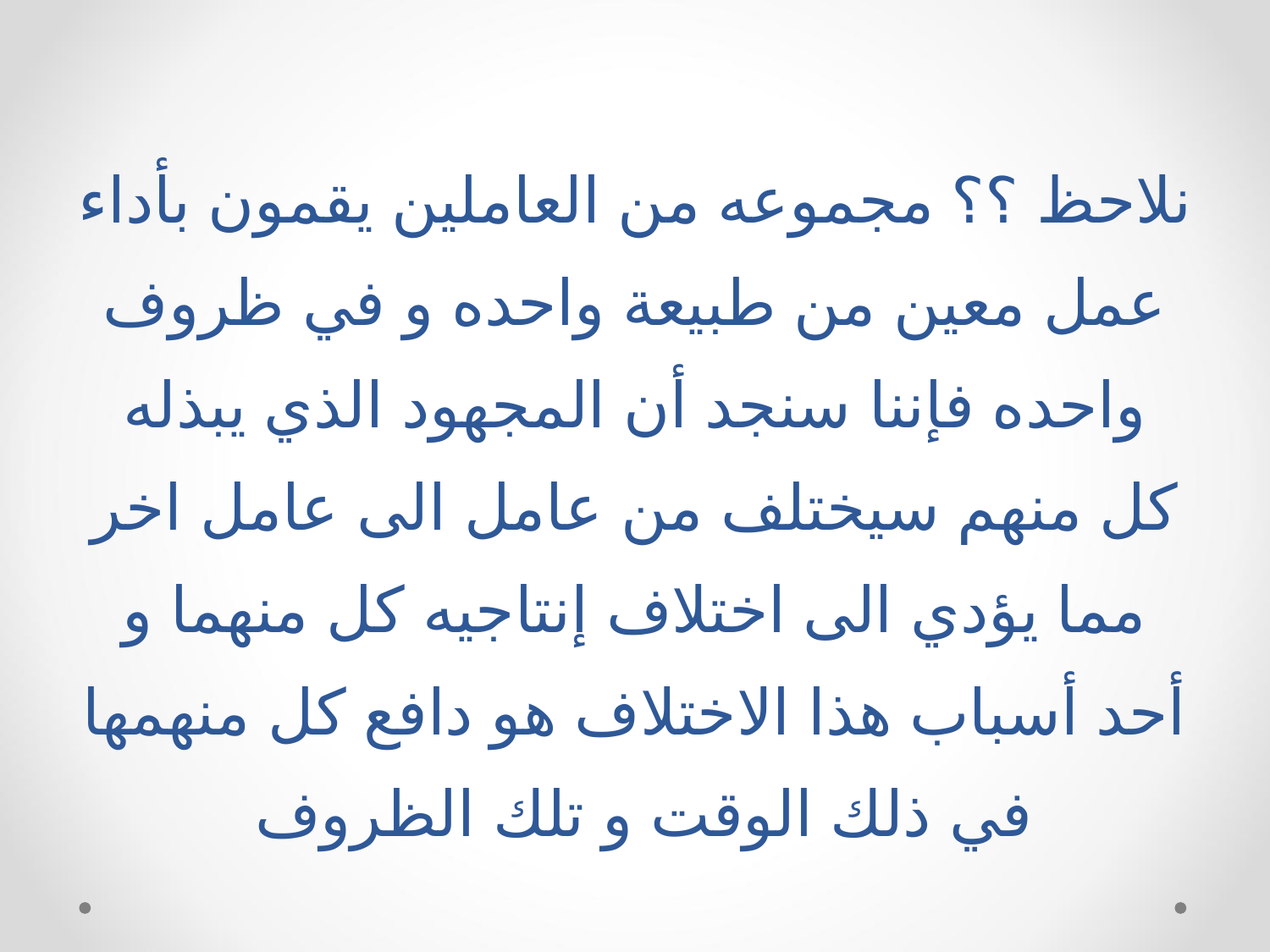

# نلاحظ ؟؟ مجموعه من العاملين يقمون بأداء عمل معين من طبيعة واحده و في ظروف واحده فإننا سنجد أن المجهود الذي يبذله كل منهم سيختلف من عامل الى عامل اخر مما يؤدي الى اختلاف إنتاجيه كل منهما و أحد أسباب هذا الاختلاف هو دافع كل منهمها في ذلك الوقت و تلك الظروف